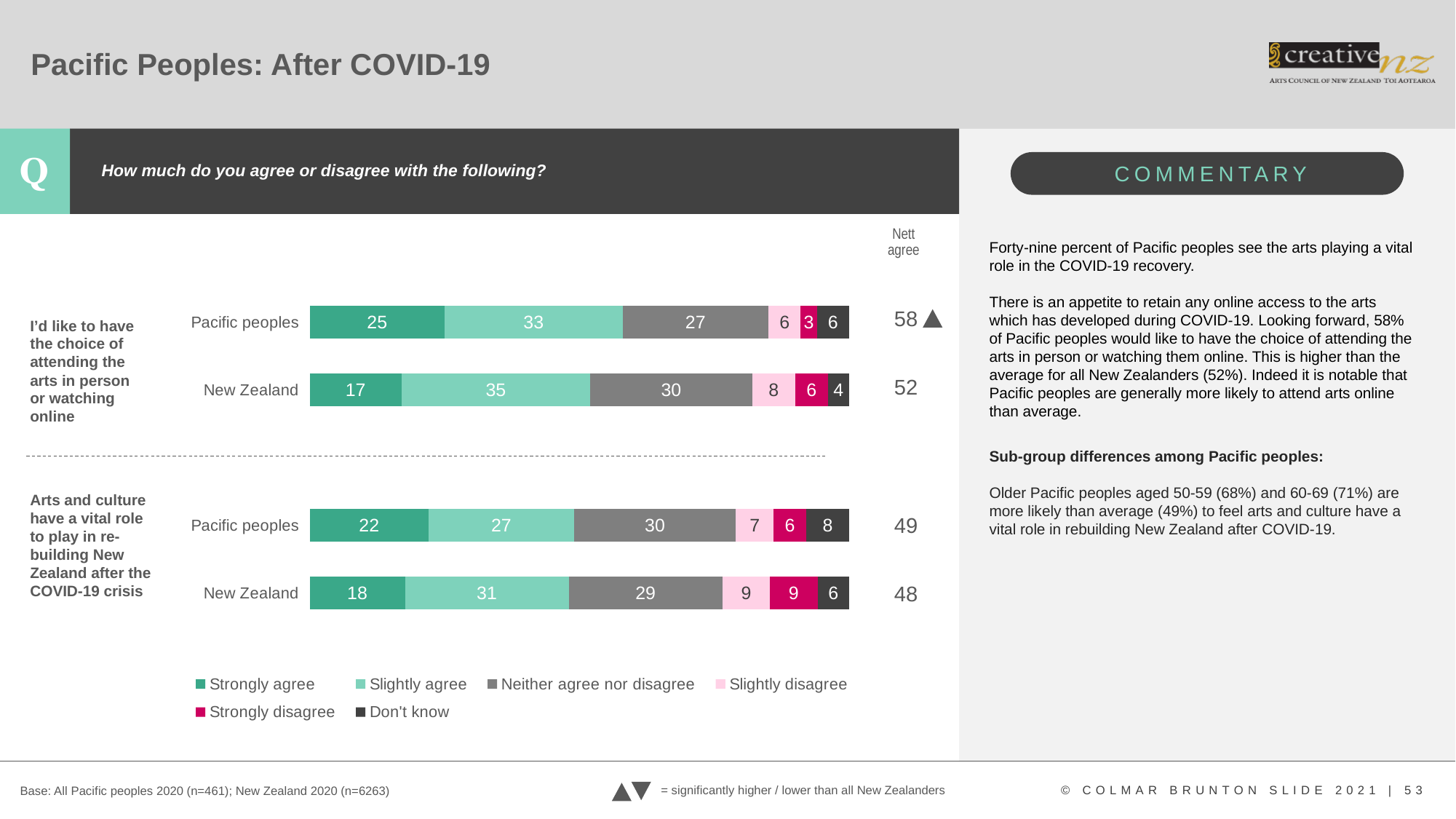

# Pacific Peoples: After COVID-19
How much do you agree or disagree with the following?

### Chart

| Category | Strongly agree | Slightly agree | Neither agree nor disagree | Slightly disagree | Strongly disagree | Don't know |
|---|---|---|---|---|---|---|
| New Zealand | 18.0 | 31.0 | 29.0 | 9.0 | 9.0 | 6.0 |
| Pacific peoples | 22.0 | 27.0 | 30.0 | 7.0 | 6.0 | 8.0 |
|  | None | None | None | None | None | None |
| New Zealand | 17.0 | 35.0 | 30.0 | 8.0 | 6.0 | 4.0 |
| Pacific peoples | 25.0 | 33.0 | 27.0 | 6.0 | 3.0 | 6.0 |
Nett agree
Forty-nine percent of Pacific peoples see the arts playing a vital role in the COVID-19 recovery.

There is an appetite to retain any online access to the arts which has developed during COVID-19. Looking forward, 58% of Pacific peoples would like to have the choice of attending the arts in person or watching them online. This is higher than the average for all New Zealanders (52%). Indeed it is notable that Pacific peoples are generally more likely to attend arts online than average.

Sub-group differences among Pacific peoples:

Older Pacific peoples aged 50-59 (68%) and 60-69 (71%) are more likely than average (49%) to feel arts and culture have a vital role in rebuilding New Zealand after COVID-19.
|  |
| --- |
| 58 |
| 52 |
|  |
| 49 |
| 48 |
I’d like to have the choice of attending the arts in person or watching online

Arts and culture have a vital role to play in re-building New Zealand after the COVID-19 crisis
= significantly higher / lower than all New Zealanders

Base: All Pacific peoples 2020 (n=461); New Zealand 2020 (n=6263)